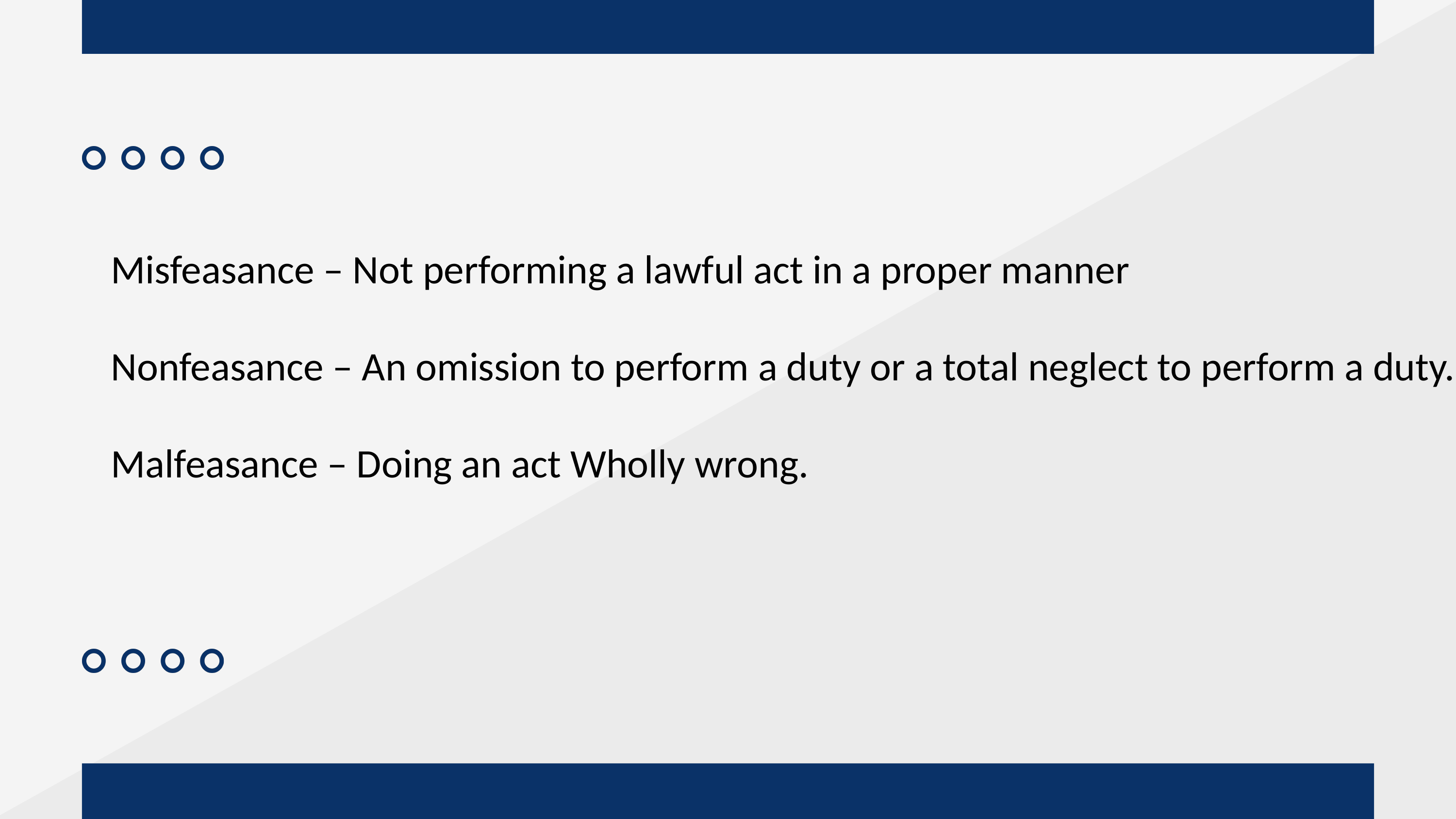

Misfeasance – Not performing a lawful act in a proper manner

Nonfeasance – An omission to perform a duty or a total neglect to perform a duty.

Malfeasance – Doing an act Wholly wrong.